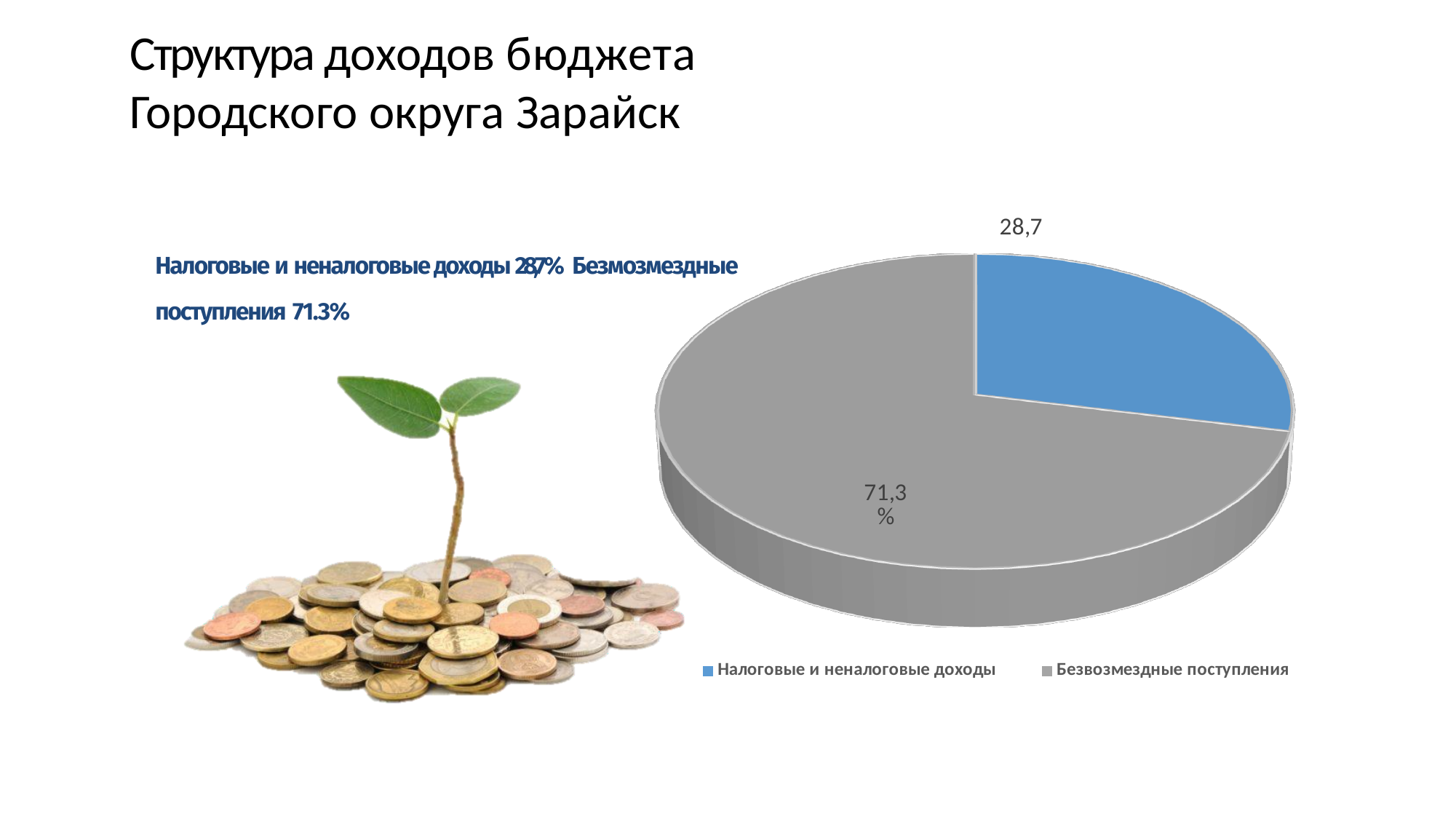

# Структура доходов бюджета Городского округа Зарайск

[unsupported chart]

Налоговые и неналоговые доходы  28,7 %  Безмозмездные поступления 71.3%